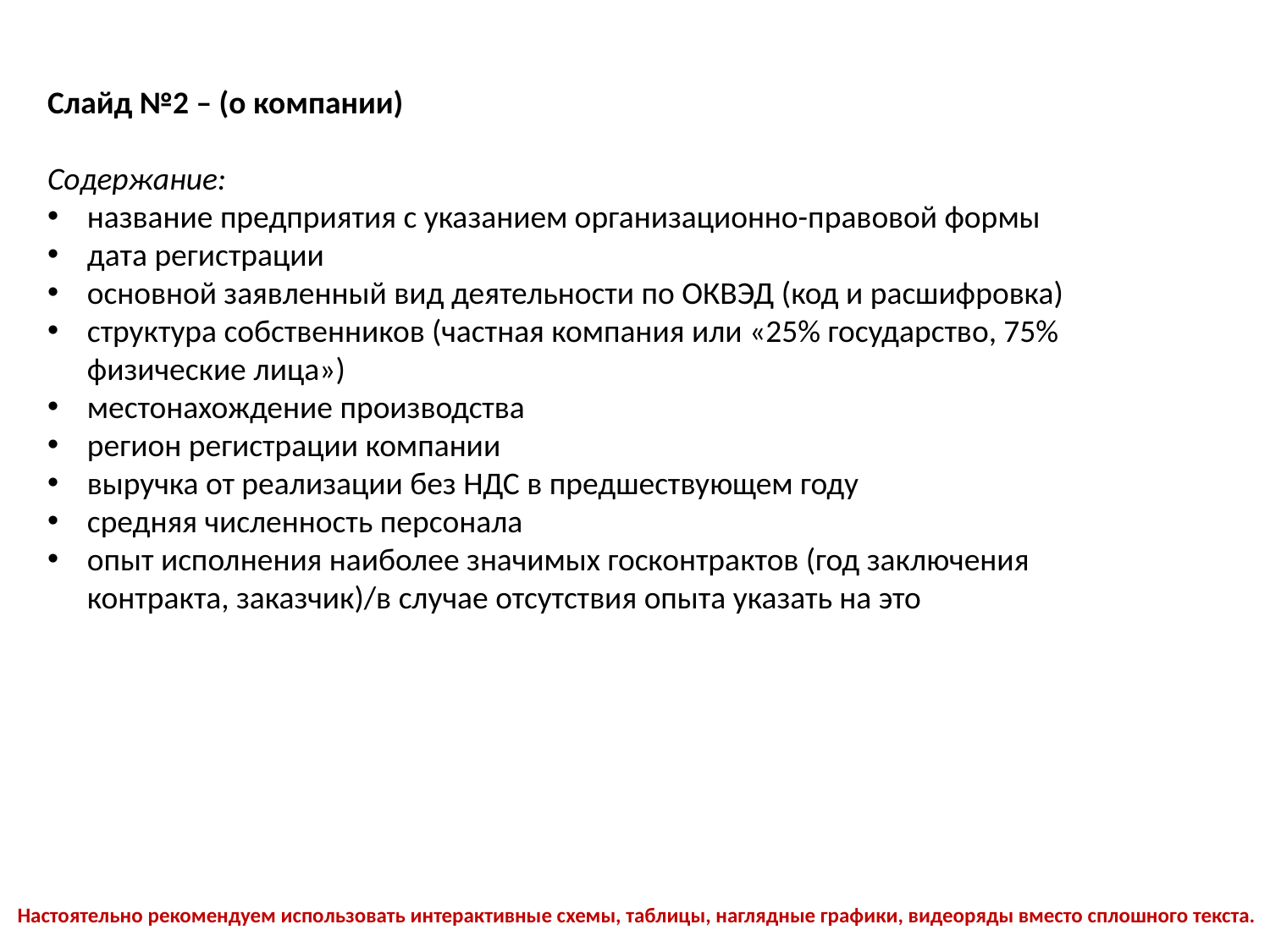

Слайд №2 – (о компании)

Содержание:
название предприятия с указанием организационно-правовой формы
дата регистрации
основной заявленный вид деятельности по ОКВЭД (код и расшифровка)
структура собственников (частная компания или «25% государство, 75% физические лица»)
местонахождение производства
регион регистрации компании
выручка от реализации без НДС в предшествующем году
средняя численность персонала
опыт исполнения наиболее значимых госконтрактов (год заключения контракта, заказчик)/в случае отсутствия опыта указать на это
Настоятельно рекомендуем использовать интерактивные схемы, таблицы, наглядные графики, видеоряды вместо сплошного текста.